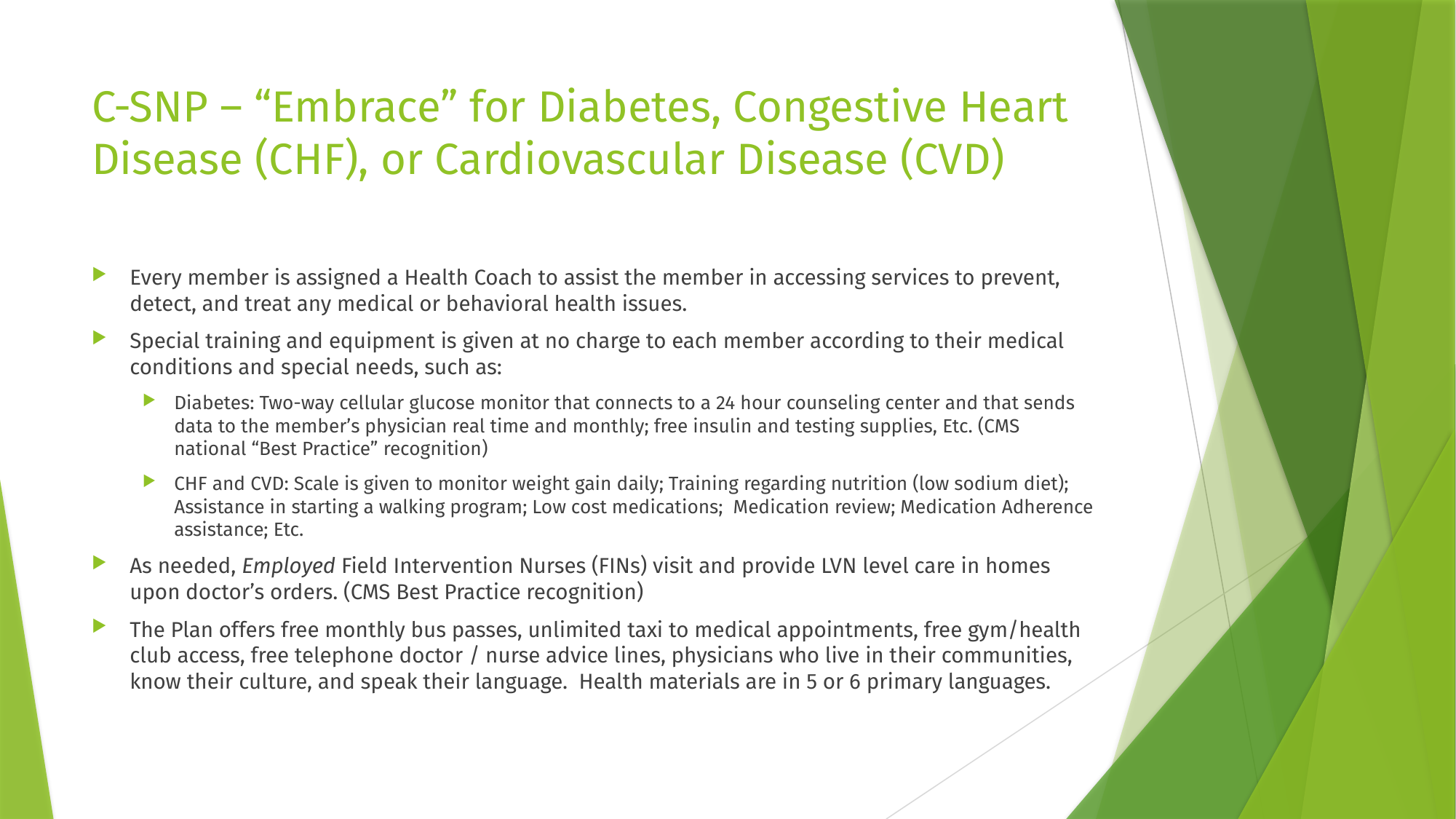

# C-SNP – “Embrace” for Diabetes, Congestive Heart Disease (CHF), or Cardiovascular Disease (CVD)
Every member is assigned a Health Coach to assist the member in accessing services to prevent, detect, and treat any medical or behavioral health issues.
Special training and equipment is given at no charge to each member according to their medical conditions and special needs, such as:
Diabetes: Two-way cellular glucose monitor that connects to a 24 hour counseling center and that sends data to the member’s physician real time and monthly; free insulin and testing supplies, Etc. (CMS national “Best Practice” recognition)
CHF and CVD: Scale is given to monitor weight gain daily; Training regarding nutrition (low sodium diet); Assistance in starting a walking program; Low cost medications;  Medication review; Medication Adherence assistance; Etc.
As needed, Employed Field Intervention Nurses (FINs) visit and provide LVN level care in homes upon doctor’s orders. (CMS Best Practice recognition)
The Plan offers free monthly bus passes, unlimited taxi to medical appointments, free gym/health club access, free telephone doctor / nurse advice lines, physicians who live in their communities, know their culture, and speak their language.  Health materials are in 5 or 6 primary languages.